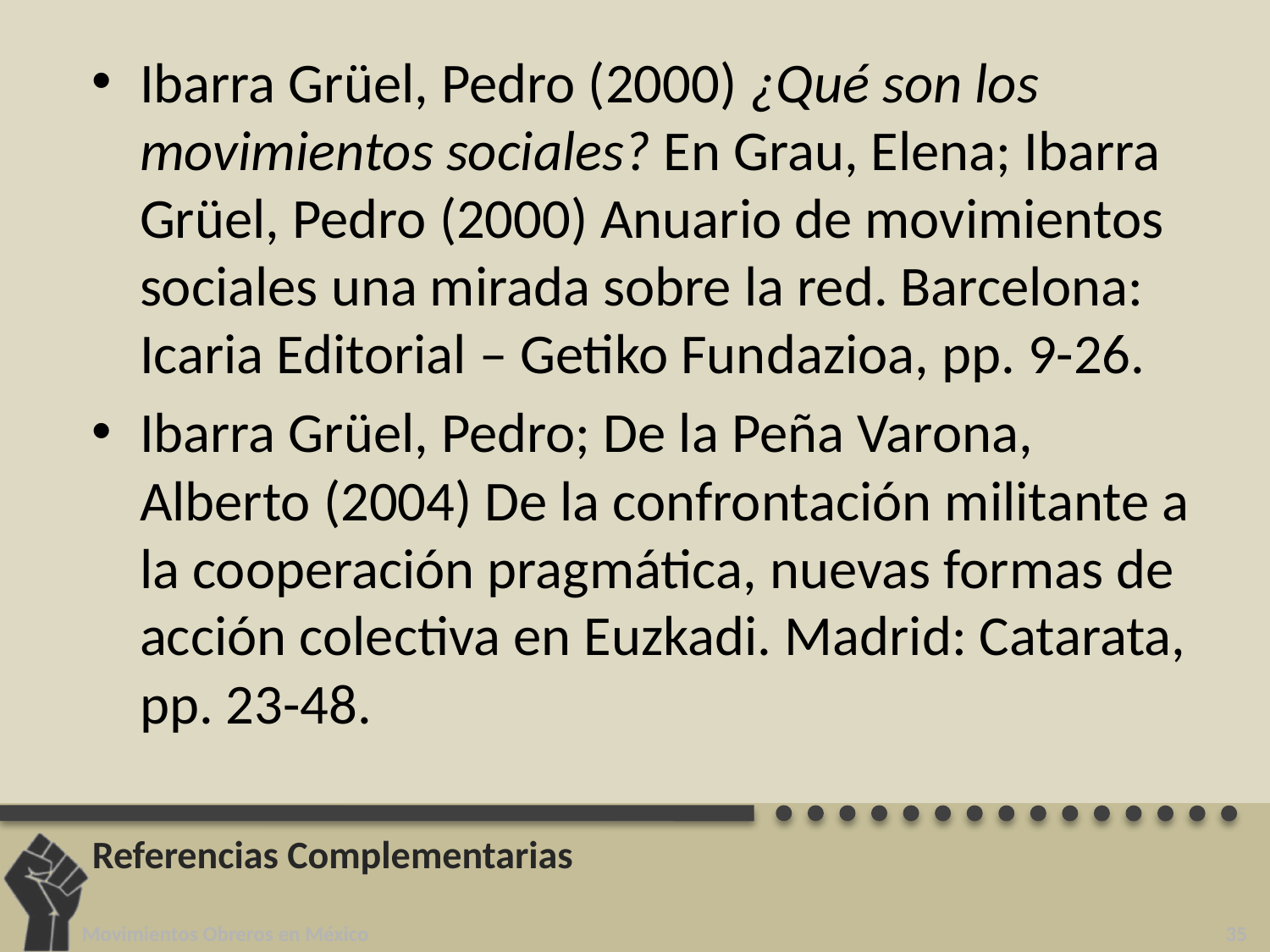

Ibarra Grüel, Pedro (2000) ¿Qué son los movimientos sociales? En Grau, Elena; Ibarra Grüel, Pedro (2000) Anuario de movimientos sociales una mirada sobre la red. Barcelona: Icaria Editorial – Getiko Fundazioa, pp. 9-26.
Ibarra Grüel, Pedro; De la Peña Varona, Alberto (2004) De la confrontación militante a la cooperación pragmática, nuevas formas de acción colectiva en Euzkadi. Madrid: Catarata, pp. 23-48.
# Referencias Complementarias
Movimientos Obreros en México
35